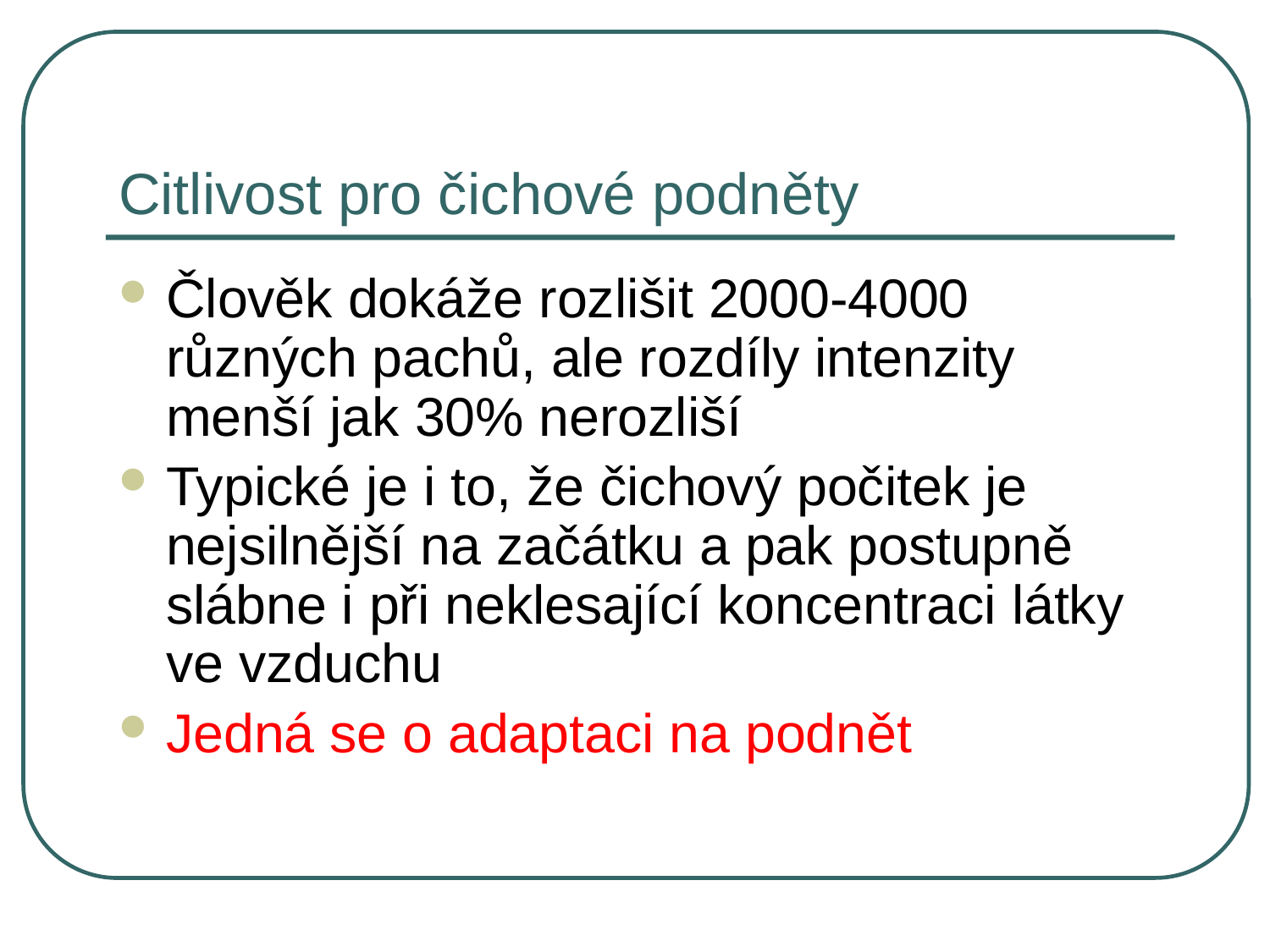

# Citlivost pro čichové podněty
Člověk dokáže rozlišit 2000-4000 různých pachů, ale rozdíly intenzity menší jak 30% nerozliší
Typické je i to, že čichový počitek je nejsilnější na začátku a pak postupně slábne i při neklesající koncentraci látky ve vzduchu
Jedná se o adaptaci na podnět